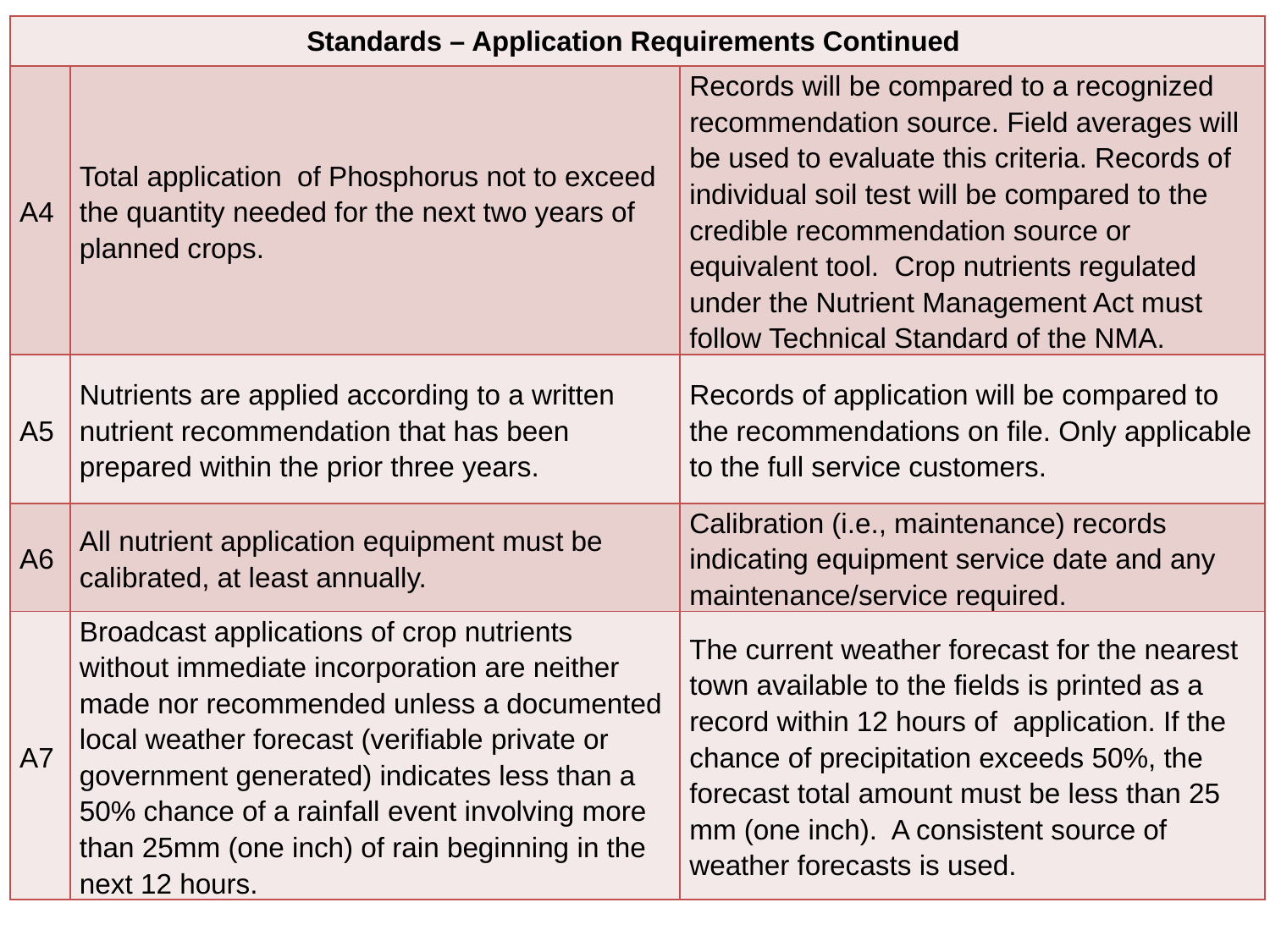

| Standards – Application Requirements Continued |  |  |
| --- | --- | --- |
| A4 | Total application of Phosphorus not to exceed the quantity needed for the next two years of planned crops. | Records will be compared to a recognized recommendation source. Field averages will be used to evaluate this criteria. Records of individual soil test will be compared to the credible recommendation source or equivalent tool. Crop nutrients regulated under the Nutrient Management Act must follow Technical Standard of the NMA. |
| A5 | Nutrients are applied according to a written nutrient recommendation that has been prepared within the prior three years. | Records of application will be compared to the recommendations on file. Only applicable to the full service customers. |
| A6 | All nutrient application equipment must be calibrated, at least annually. | Calibration (i.e., maintenance) records indicating equipment service date and any maintenance/service required. |
| A7 | Broadcast applications of crop nutrients without immediate incorporation are neither made nor recommended unless a documented local weather forecast (verifiable private or government generated) indicates less than a 50% chance of a rainfall event involving more than 25mm (one inch) of rain beginning in the next 12 hours. | The current weather forecast for the nearest town available to the fields is printed as a record within 12 hours of application. If the chance of precipitation exceeds 50%, the forecast total amount must be less than 25 mm (one inch). A consistent source of weather forecasts is used. |